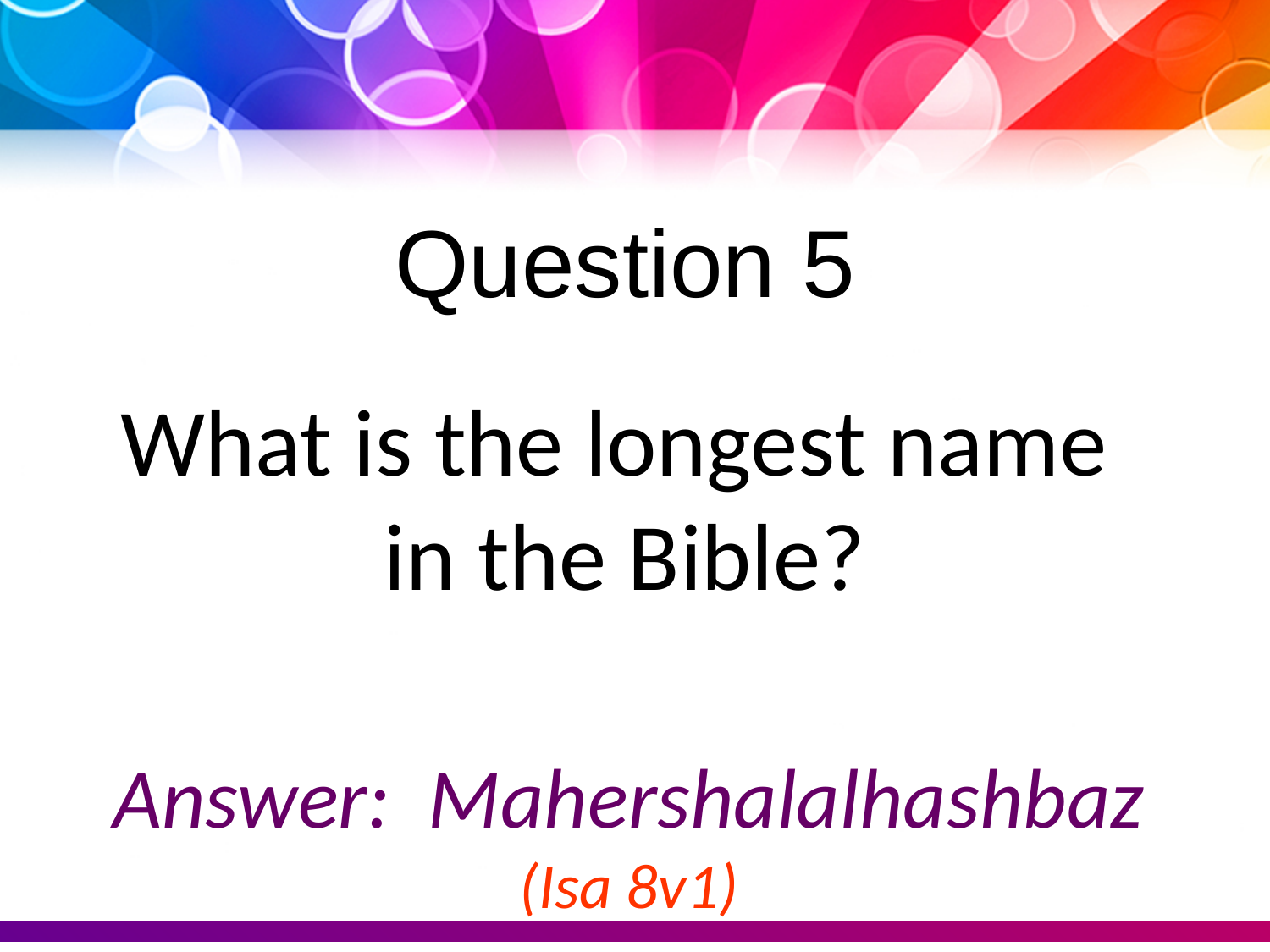

Question 5
What is the longest name
in the Bible?
Answer:  Mahershalalhashbaz (Isa 8v1)